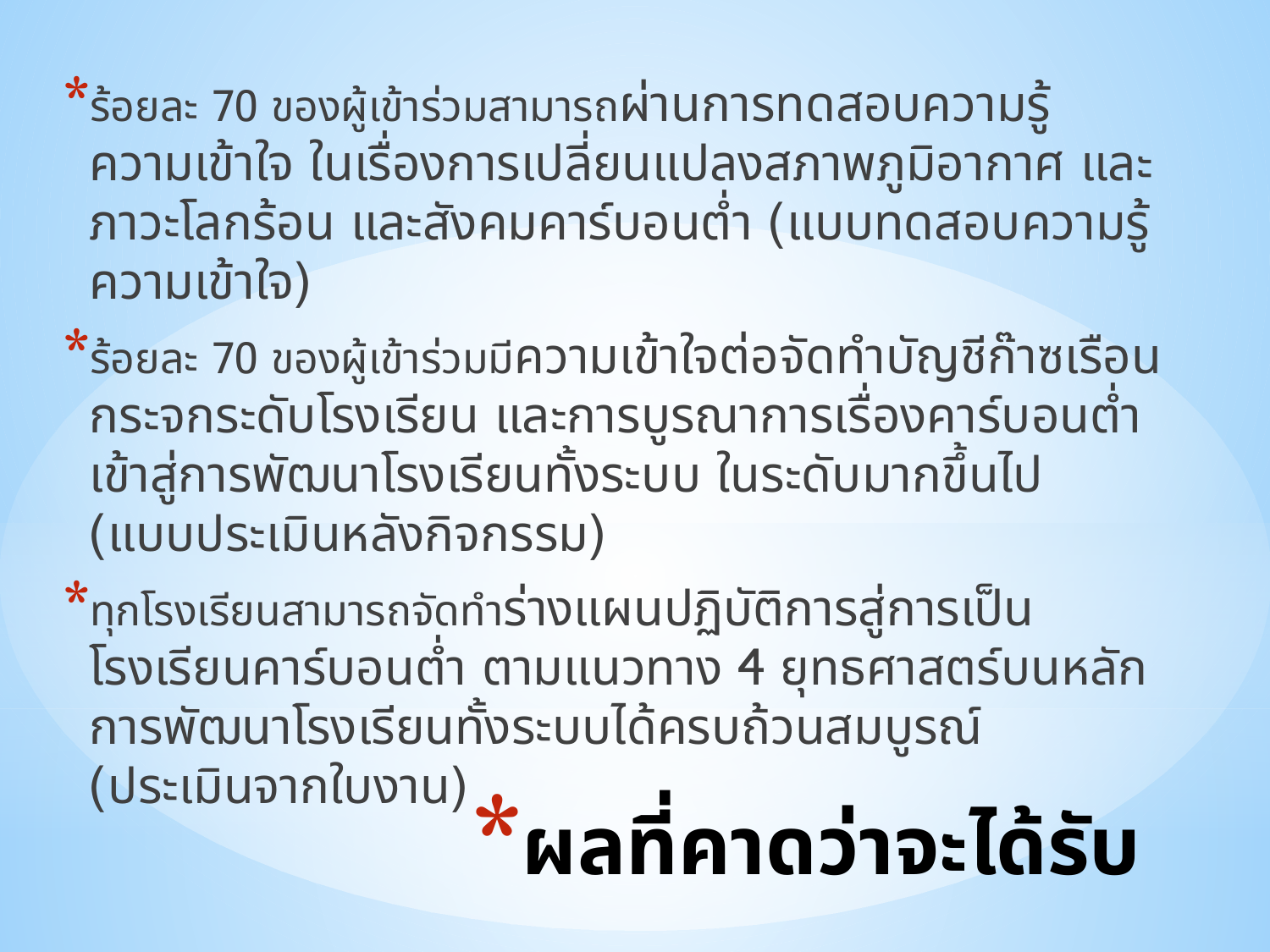

ร้อยละ 70 ของผู้เข้าร่วมสามารถผ่านการทดสอบความรู้ ความเข้าใจ ในเรื่องการเปลี่ยนแปลงสภาพภูมิอากาศ และภาวะโลกร้อน และสังคมคาร์บอนต่ำ (แบบทดสอบความรู้ความเข้าใจ)
ร้อยละ 70 ของผู้เข้าร่วมมีความเข้าใจต่อจัดทำบัญชีก๊าซเรือนกระจกระดับโรงเรียน และการบูรณาการเรื่องคาร์บอนต่ำเข้าสู่การพัฒนาโรงเรียนทั้งระบบ ในระดับมากขึ้นไป (แบบประเมินหลังกิจกรรม)
ทุกโรงเรียนสามารถจัดทำร่างแผนปฏิบัติการสู่การเป็นโรงเรียนคาร์บอนต่ำ ตามแนวทาง 4 ยุทธศาสตร์บนหลักการพัฒนาโรงเรียนทั้งระบบได้ครบถ้วนสมบูรณ์ (ประเมินจากใบงาน)
# ผลที่คาดว่าจะได้รับ